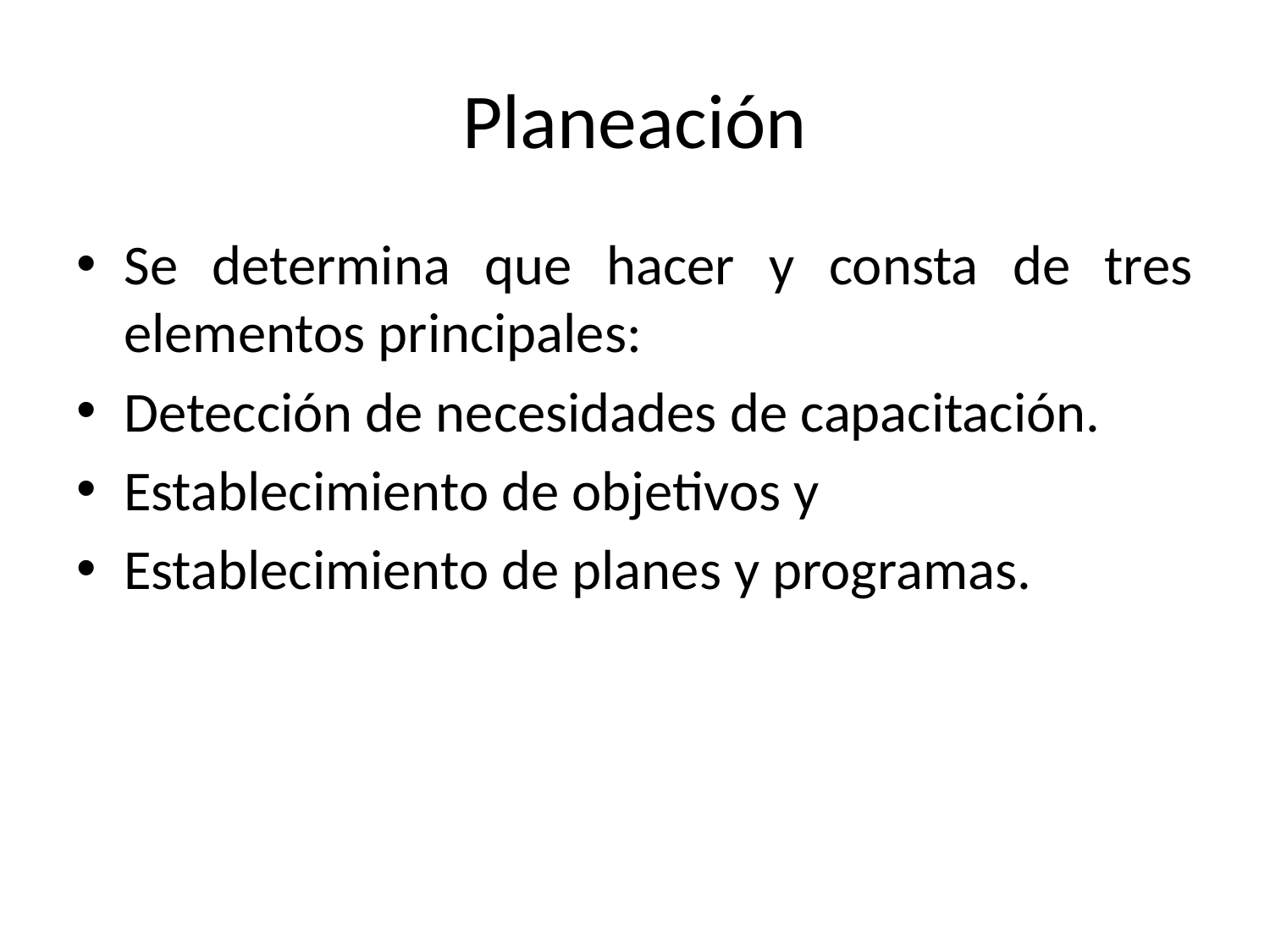

# Planeación
Se determina que hacer y consta de tres elementos principales:
Detección de necesidades de capacitación.
Establecimiento de objetivos y
Establecimiento de planes y programas.